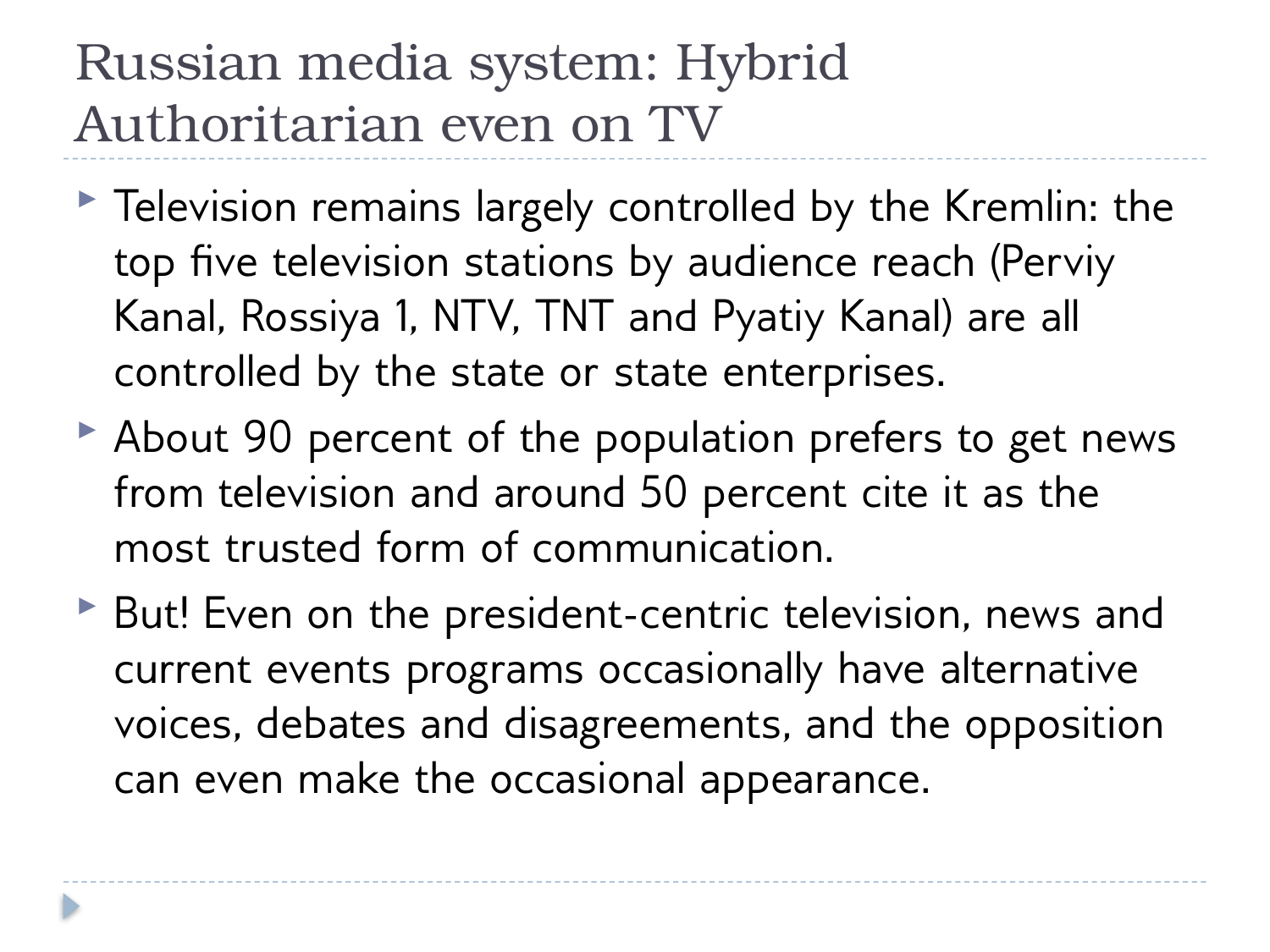

# Russian media system: Hybrid Authoritarian even on TV
Television remains largely controlled by the Kremlin: the top five television stations by audience reach (Perviy Kanal, Rossiya 1, NTV, TNT and Pyatiy Kanal) are all controlled by the state or state enterprises.
About 90 percent of the population prefers to get news from television and around 50 percent cite it as the most trusted form of communication.
But! Even on the president-centric television, news and current events programs occasionally have alternative voices, debates and disagreements, and the opposition can even make the occasional appearance.